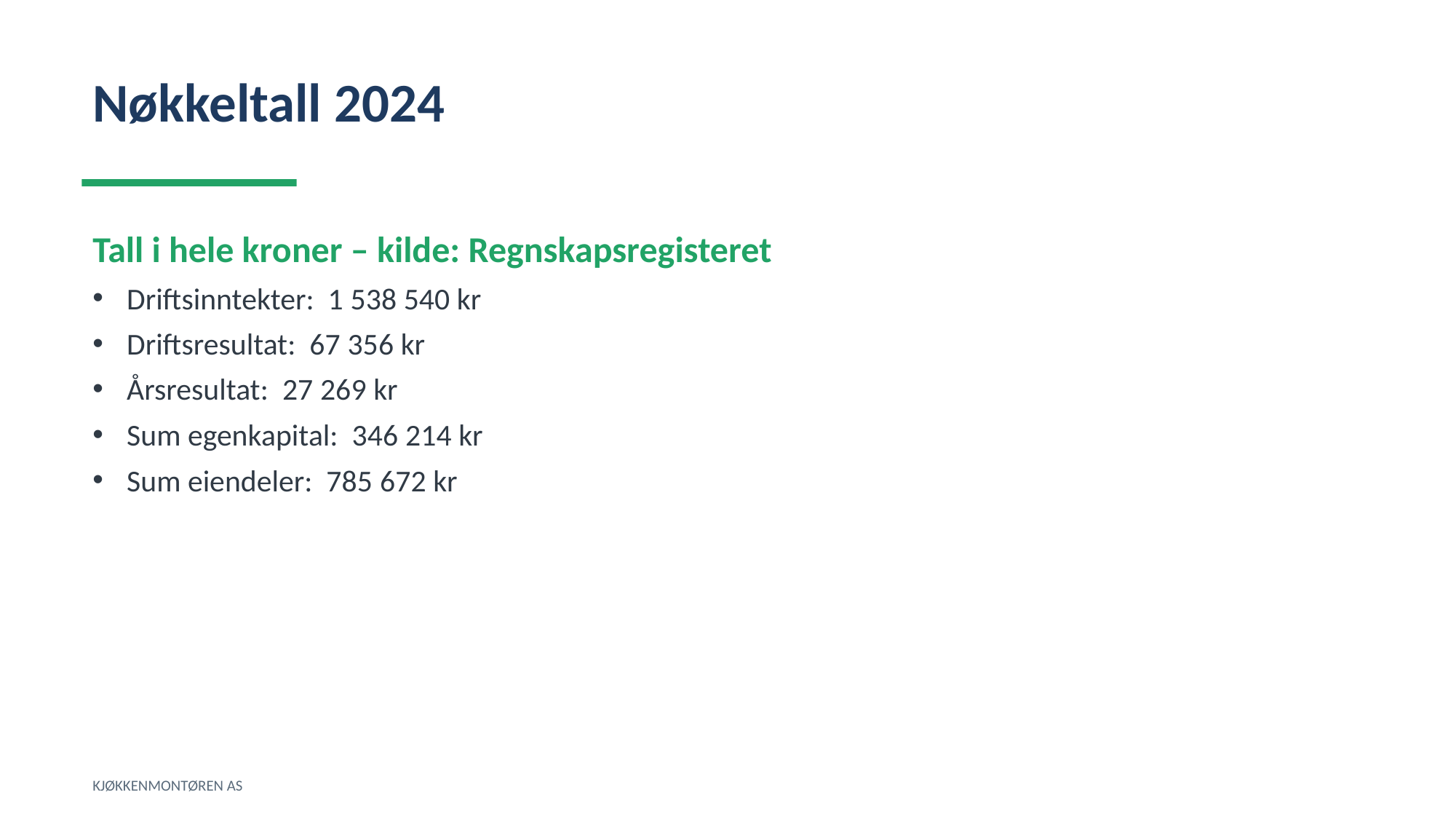

Nøkkeltall 2024

Tall i hele kroner – kilde: Regnskapsregisteret
Driftsinntekter:  1 538 540 kr
Driftsresultat:  67 356 kr
Årsresultat:  27 269 kr
Sum egenkapital:  346 214 kr
Sum eiendeler:  785 672 kr
KJØKKENMONTØREN AS